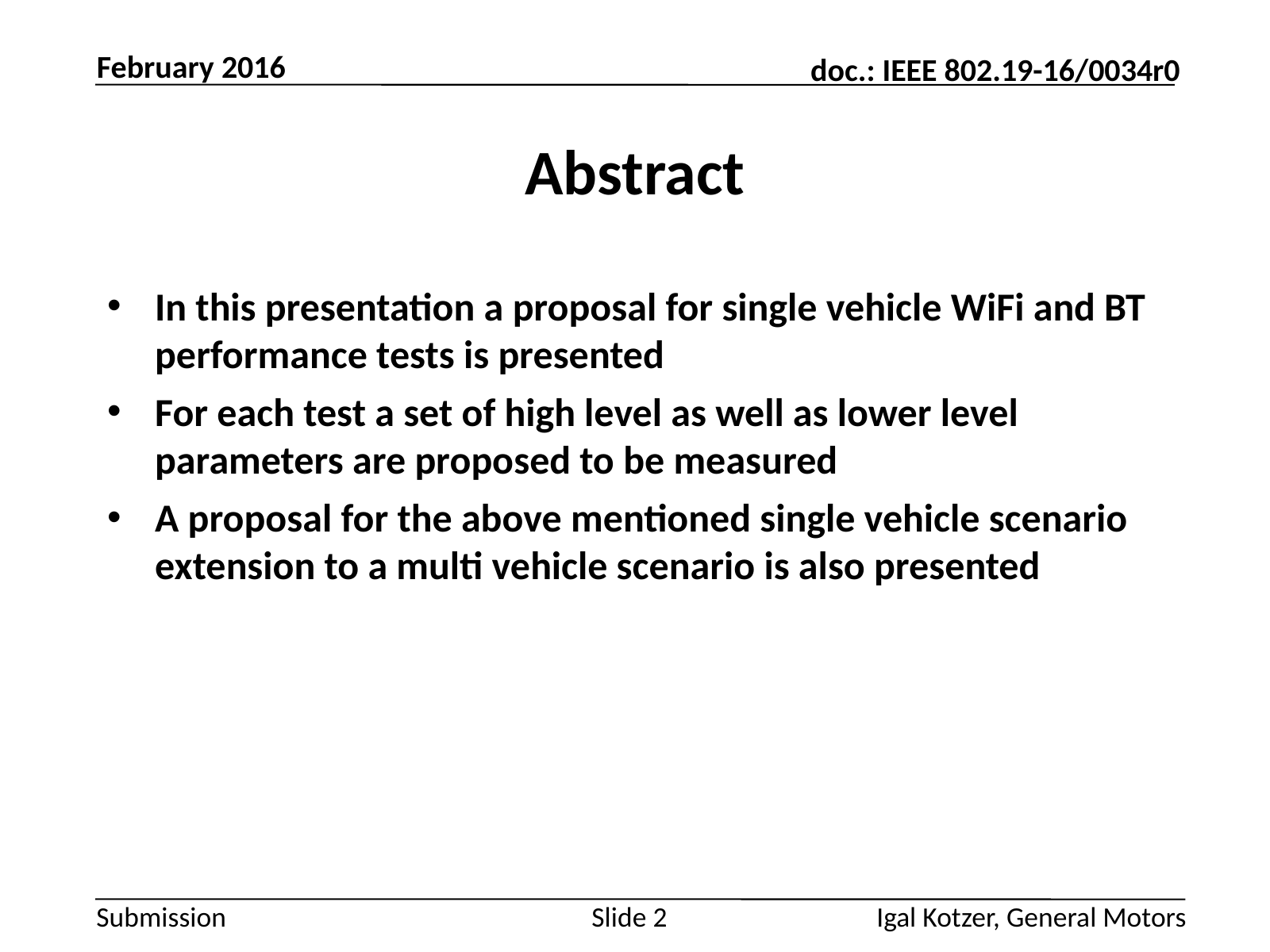

February 2016
# Abstract
In this presentation a proposal for single vehicle WiFi and BT performance tests is presented
For each test a set of high level as well as lower level parameters are proposed to be measured
A proposal for the above mentioned single vehicle scenario extension to a multi vehicle scenario is also presented
Slide 2
Igal Kotzer, General Motors